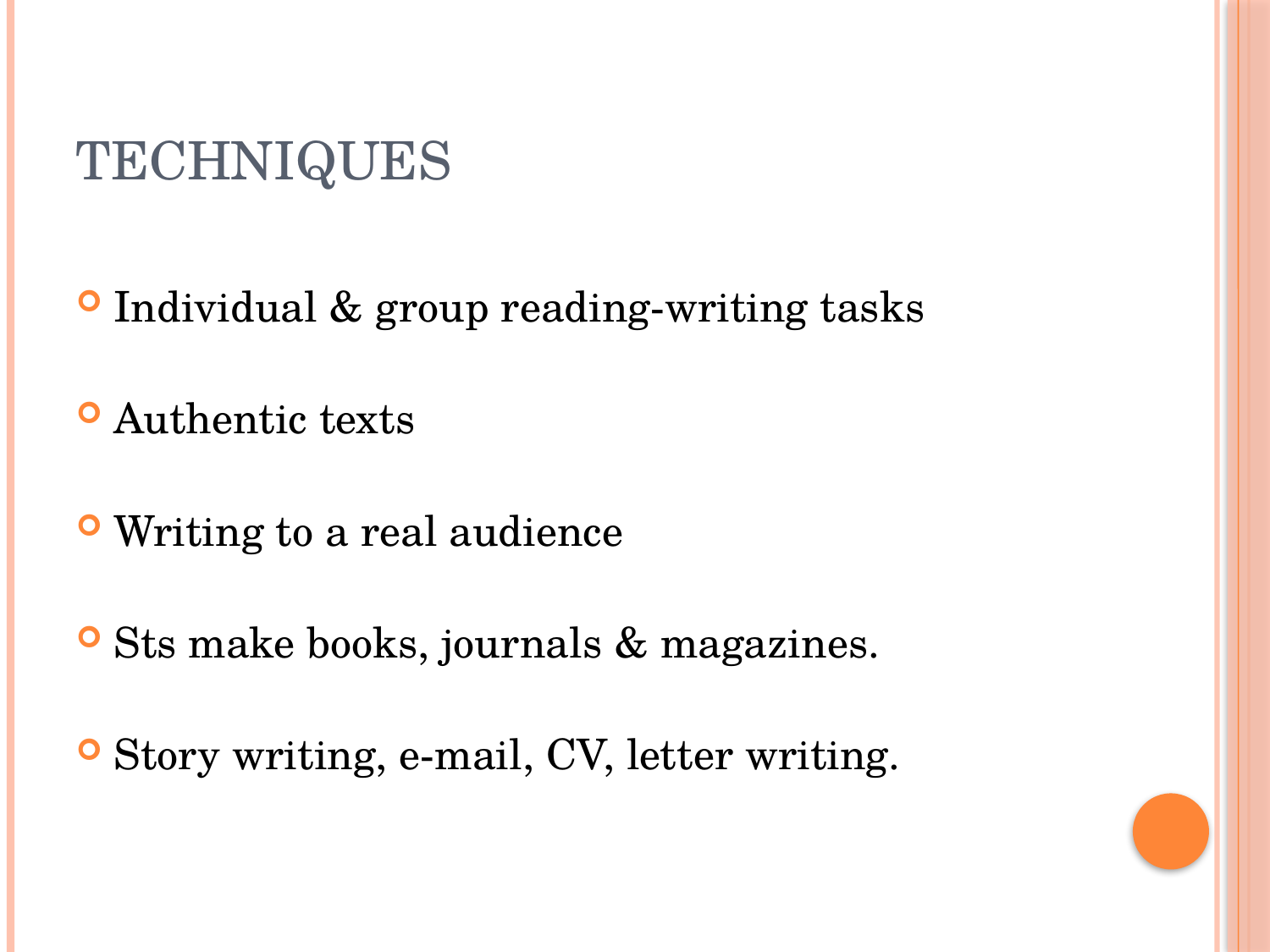

# Technıques
Individual & group reading-writing tasks
Authentic texts
Writing to a real audience
Sts make books, journals & magazines.
Story writing, e-mail, CV, letter writing.